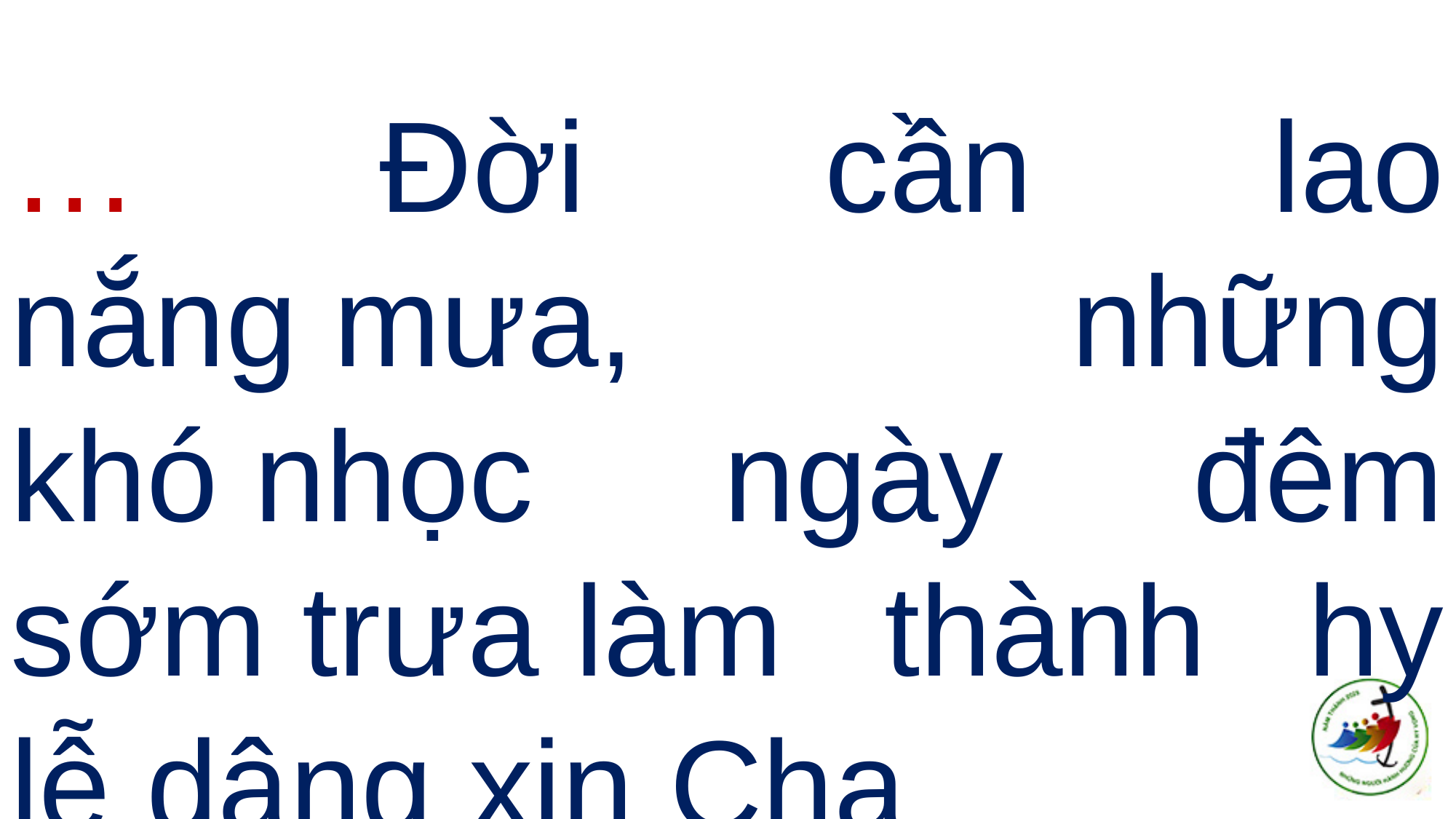

… Đời cần lao nắng mưa, những khó nhọc ngày đêm sớm trưa làm thành hy lễ dâng xin Cha